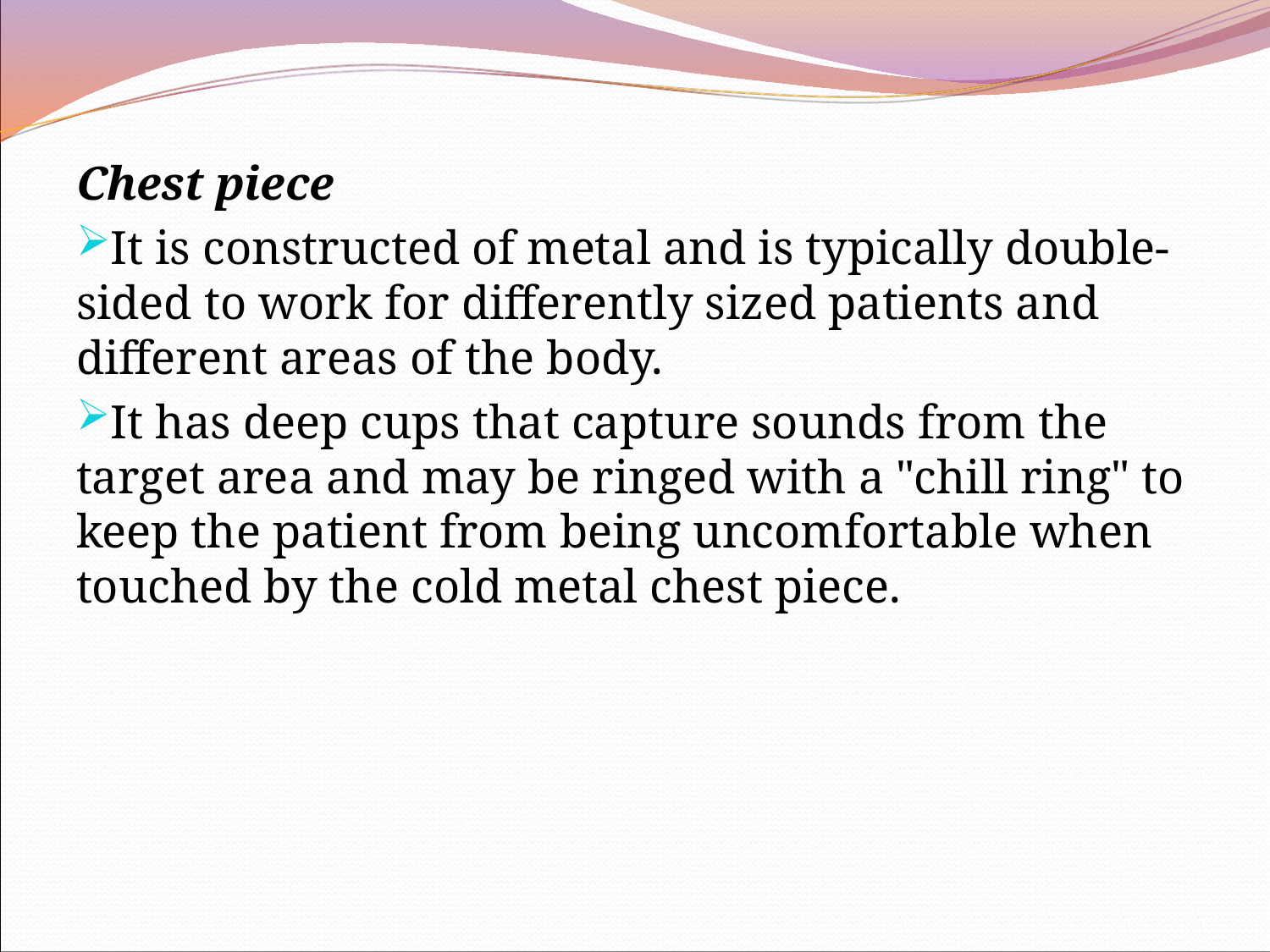

Chest piece
It is constructed of metal and is typically double-sided to work for differently sized patients and different areas of the body.
It has deep cups that capture sounds from the target area and may be ringed with a "chill ring" to keep the patient from being uncomfortable when touched by the cold metal chest piece.